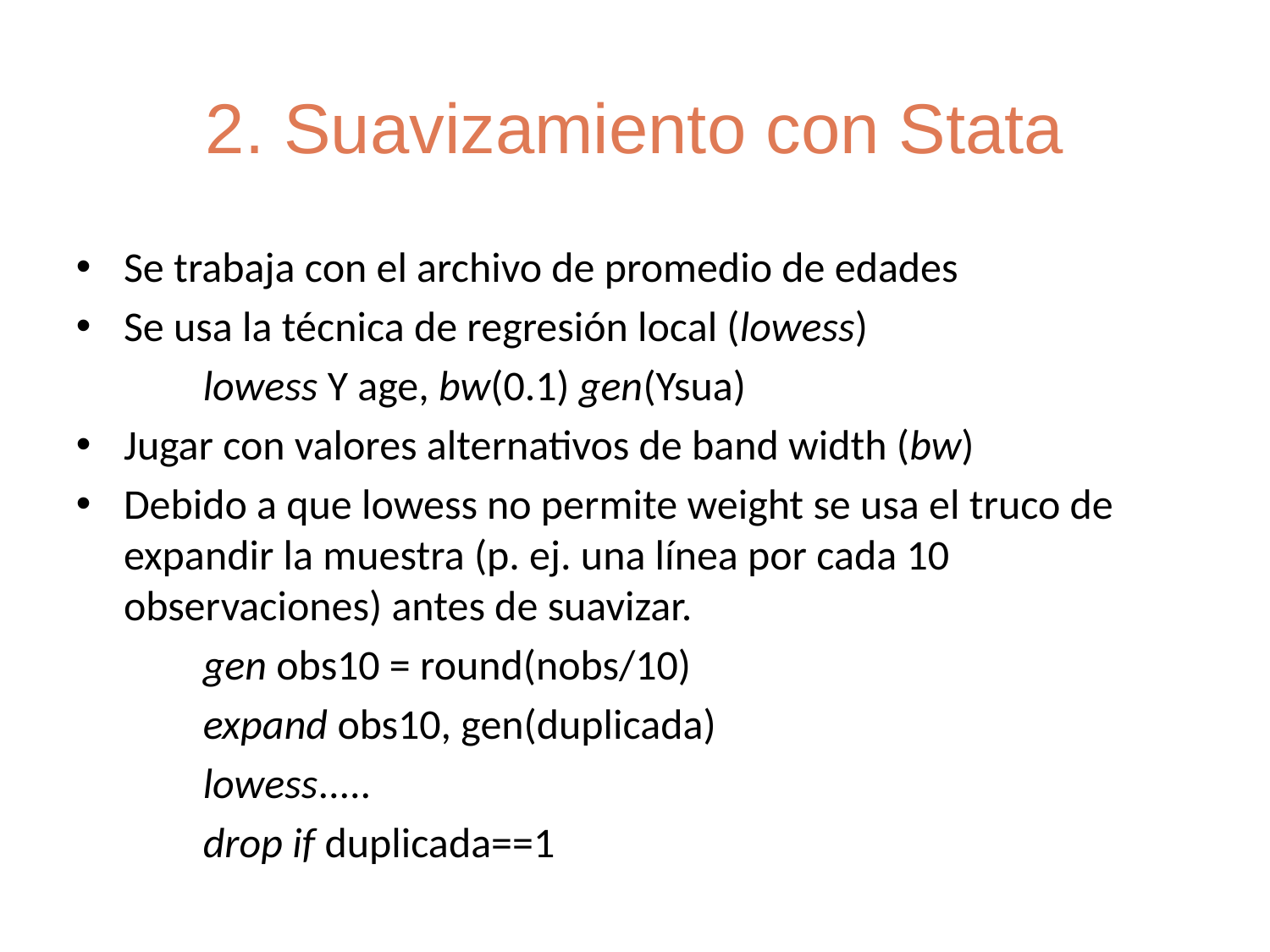

# 2. Suavizamiento con Stata
Se trabaja con el archivo de promedio de edades
Se usa la técnica de regresión local (lowess)
	lowess Y age, bw(0.1) gen(Ysua)
Jugar con valores alternativos de band width (bw)
Debido a que lowess no permite weight se usa el truco de expandir la muestra (p. ej. una línea por cada 10 observaciones) antes de suavizar.
	gen obs10 = round(nobs/10)
	expand obs10, gen(duplicada)
	lowess.....
	drop if duplicada==1